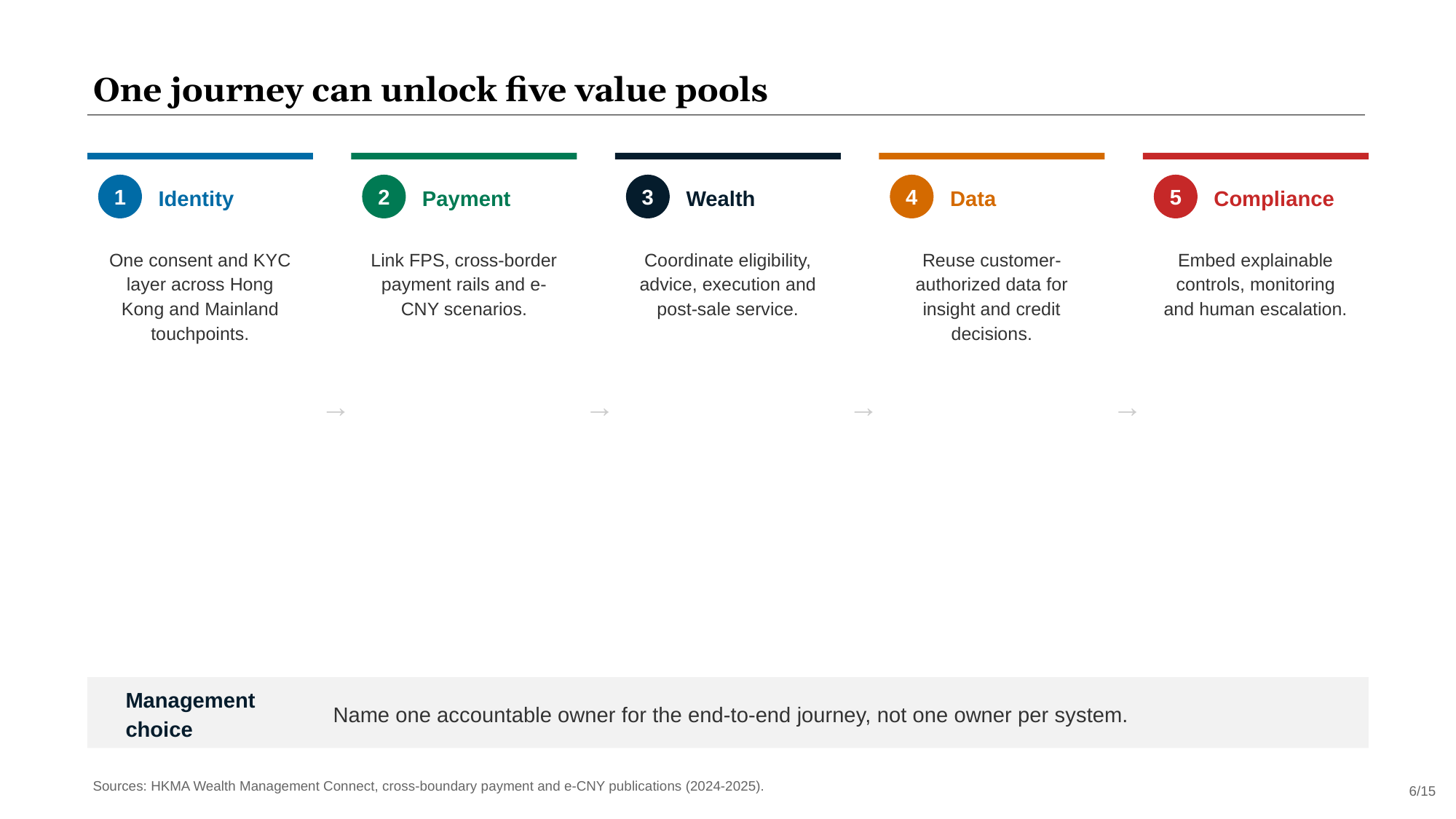

One journey can unlock five value pools

1
Identity
2
Payment
3
Wealth
4
Data
5
Compliance
One consent and KYC layer across Hong Kong and Mainland touchpoints.
Link FPS, cross-border payment rails and e-CNY scenarios.
Coordinate eligibility, advice, execution and post-sale service.
Reuse customer-authorized data for insight and credit decisions.
Embed explainable controls, monitoring and human escalation.
→
→
→
→

Management choice
Name one accountable owner for the end-to-end journey, not one owner per system.
Sources: HKMA Wealth Management Connect, cross-boundary payment and e-CNY publications (2024-2025).
6/15